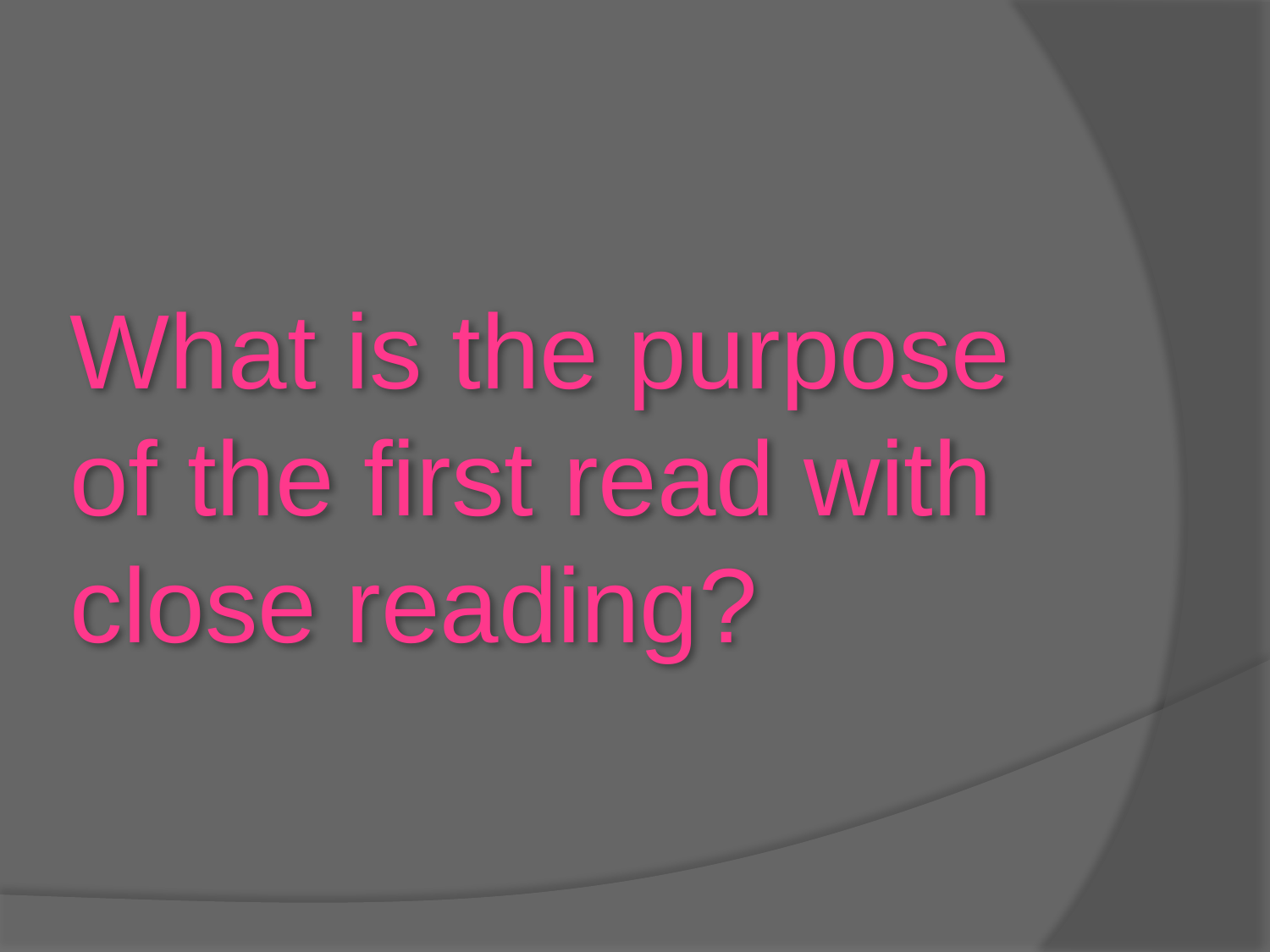

# What is the purpose of the first read with close reading?